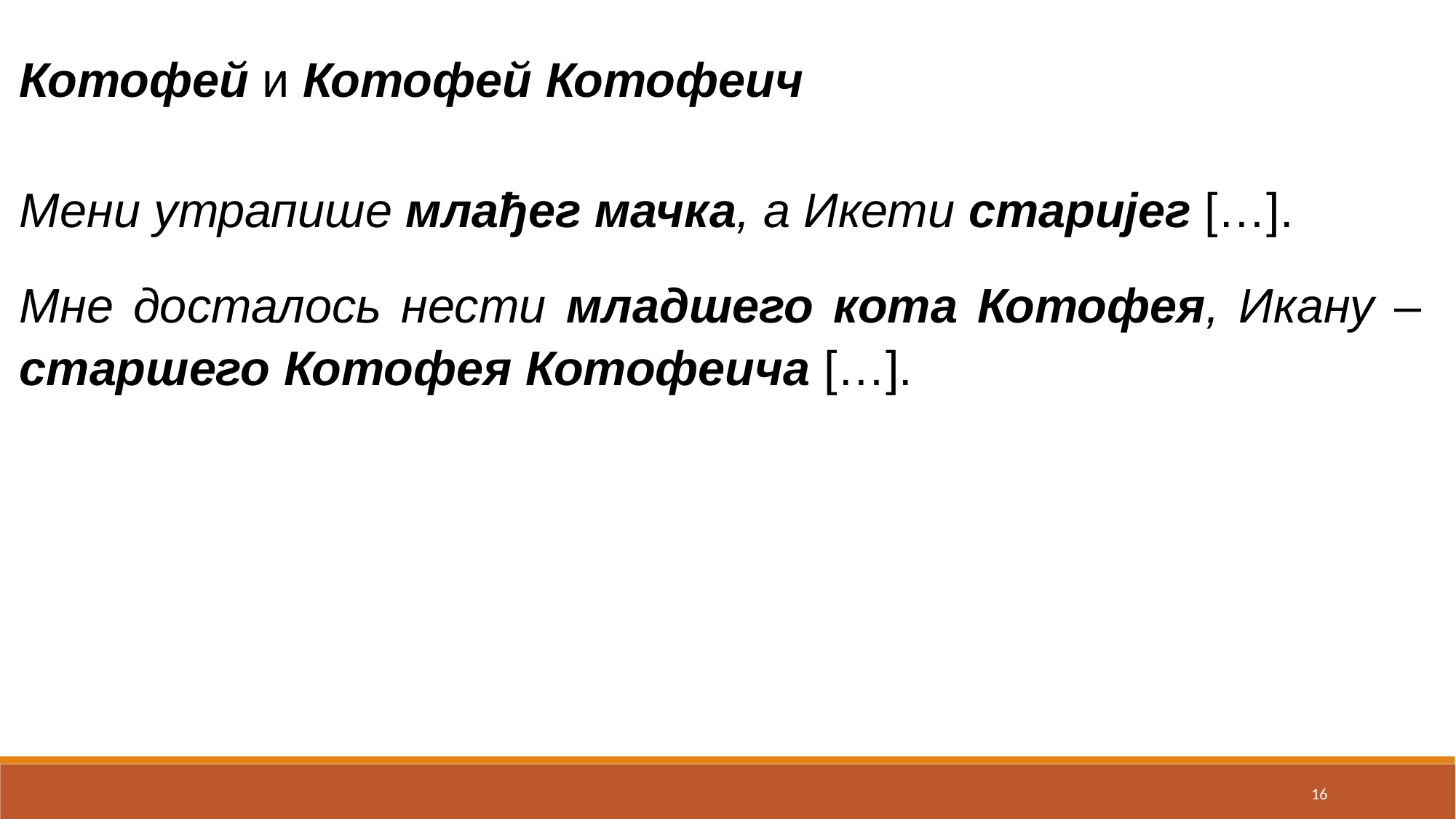

Котофей и Котофей Котофеич

Мени утрапише млађег мачка, а Икети старијег […].

Мне досталось нести младшего кота Котофея, Икану – старшего Котофея Котофеича […].
16